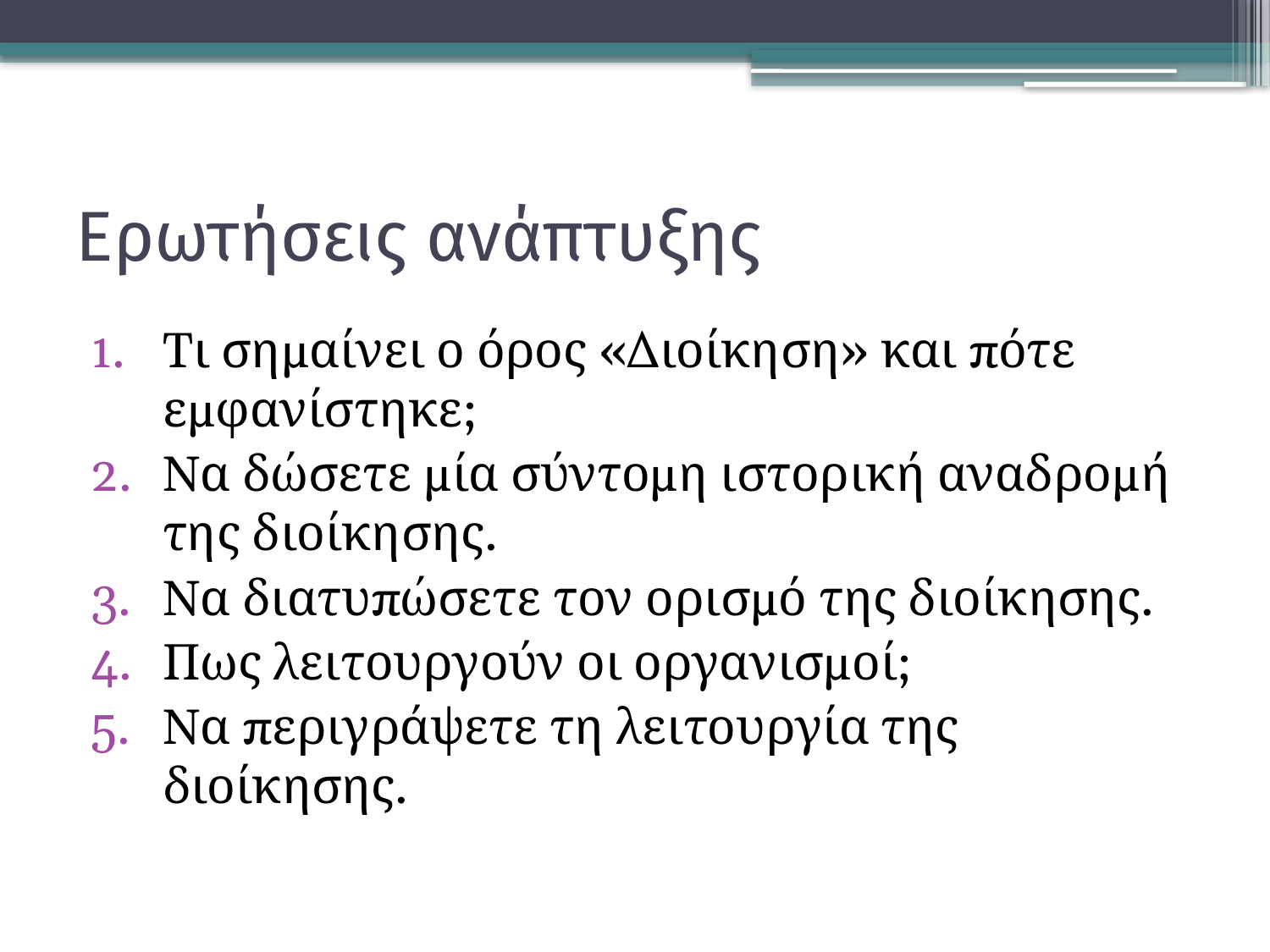

# Ερωτήσεις ανάπτυξης
Τι σημαίνει ο όρος «Διοίκηση» και πότε εμφανίστηκε;
Να δώσετε μία σύντομη ιστορική αναδρομή της διοίκησης.
Να διατυπώσετε τον ορισμό της διοίκησης.
Πως λειτουργούν οι οργανισμοί;
Να περιγράψετε τη λειτουργία της διοίκησης.